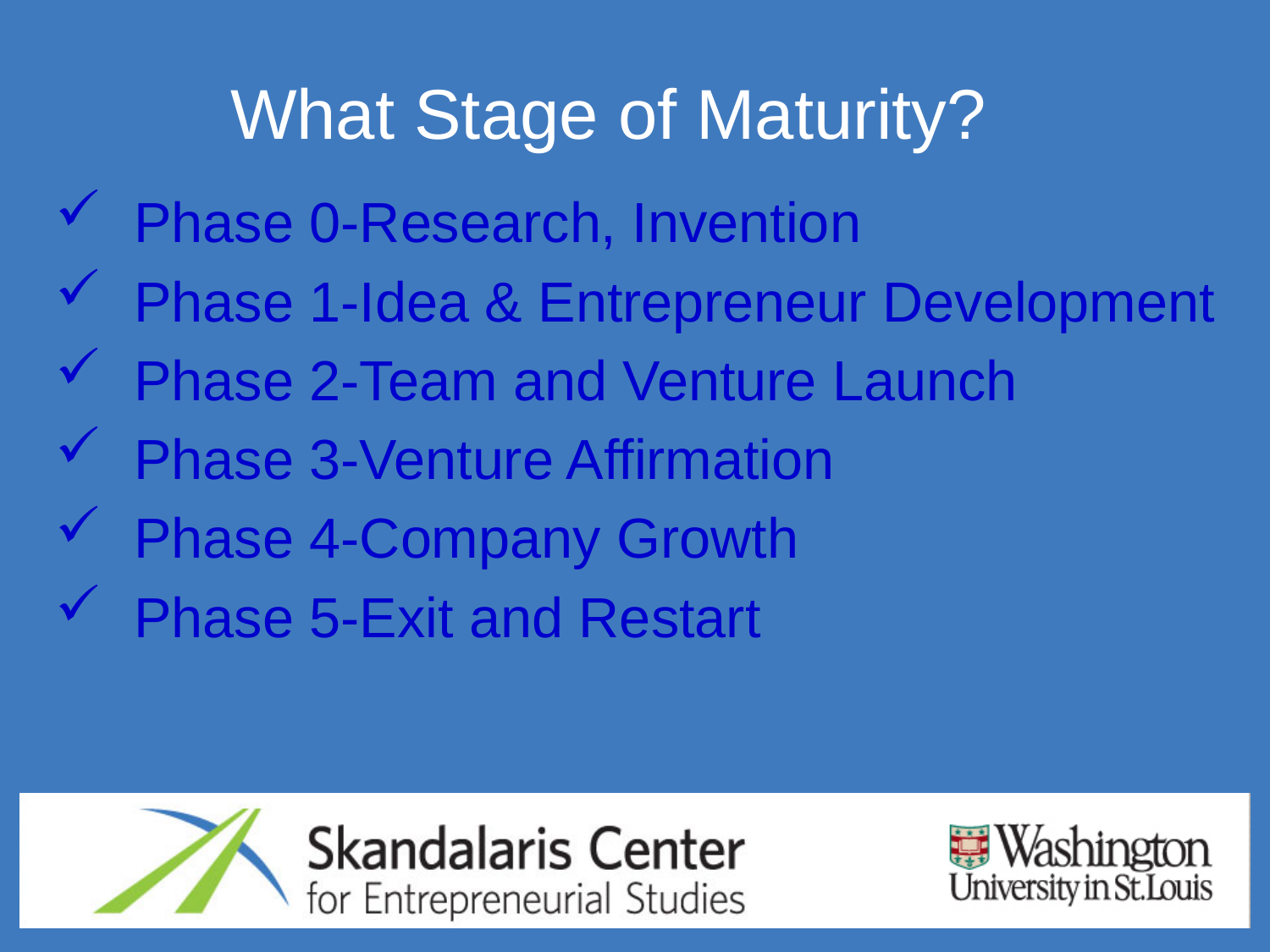

# What Stage of Maturity?
  Phase 0-Research, Invention
  Phase 1-Idea & Entrepreneur Development
  Phase 2-Team and Venture Launch
  Phase 3-Venture Affirmation
  Phase 4-Company Growth
  Phase 5-Exit and Restart